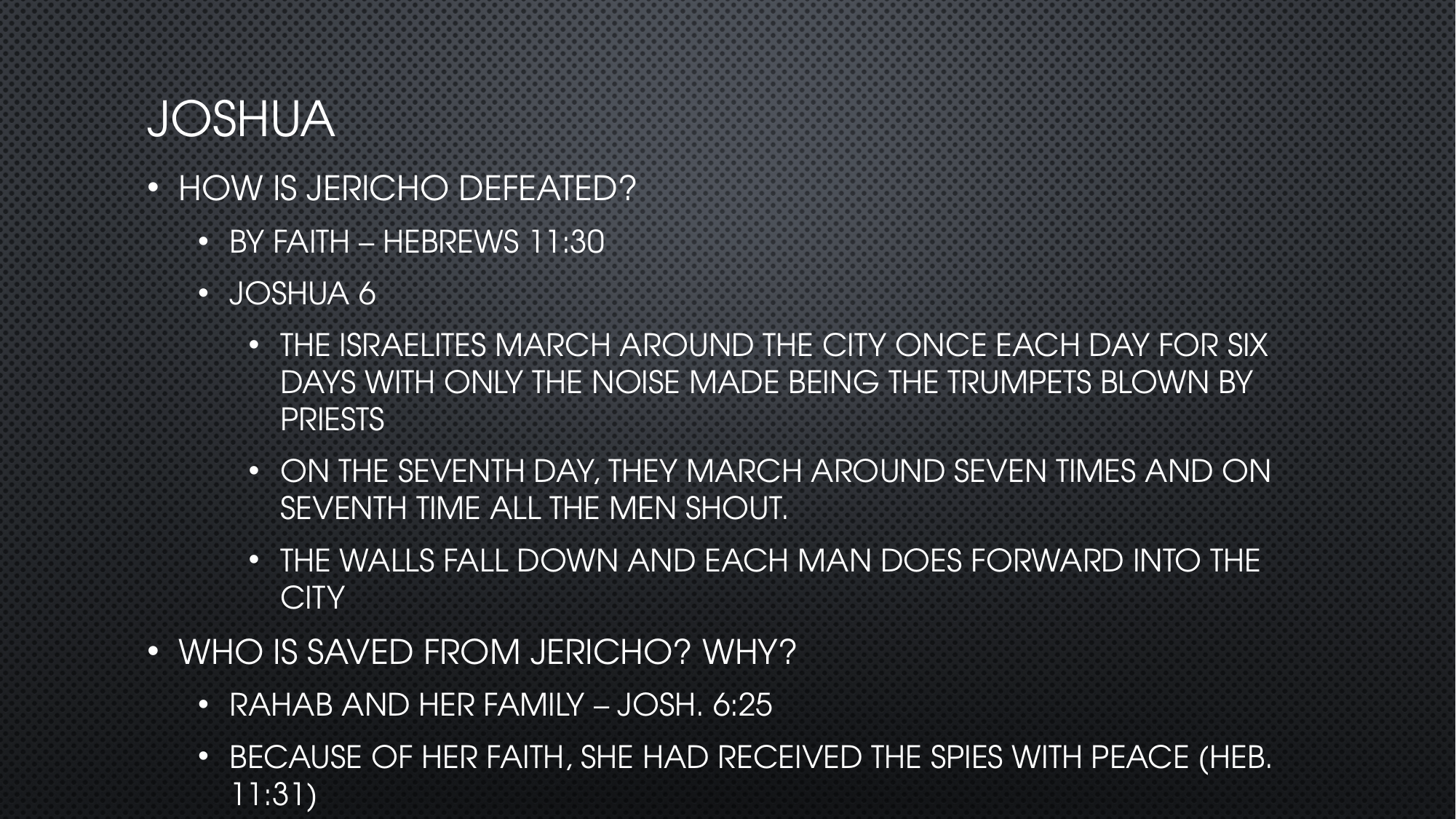

# Joshua
How is Jericho defeated?
By faith – Hebrews 11:30
Joshua 6
The Israelites march around the city once each day for six days with only the noise made being the trumpets blown by priests
On the seventh day, they march around seven times and on seventh time all the men shout.
The walls fall down and each man does forward into the city
Who is saved from Jericho? Why?
Rahab and her family – Josh. 6:25
Because of her faith, she had received the spies with peace (Heb. 11:31)